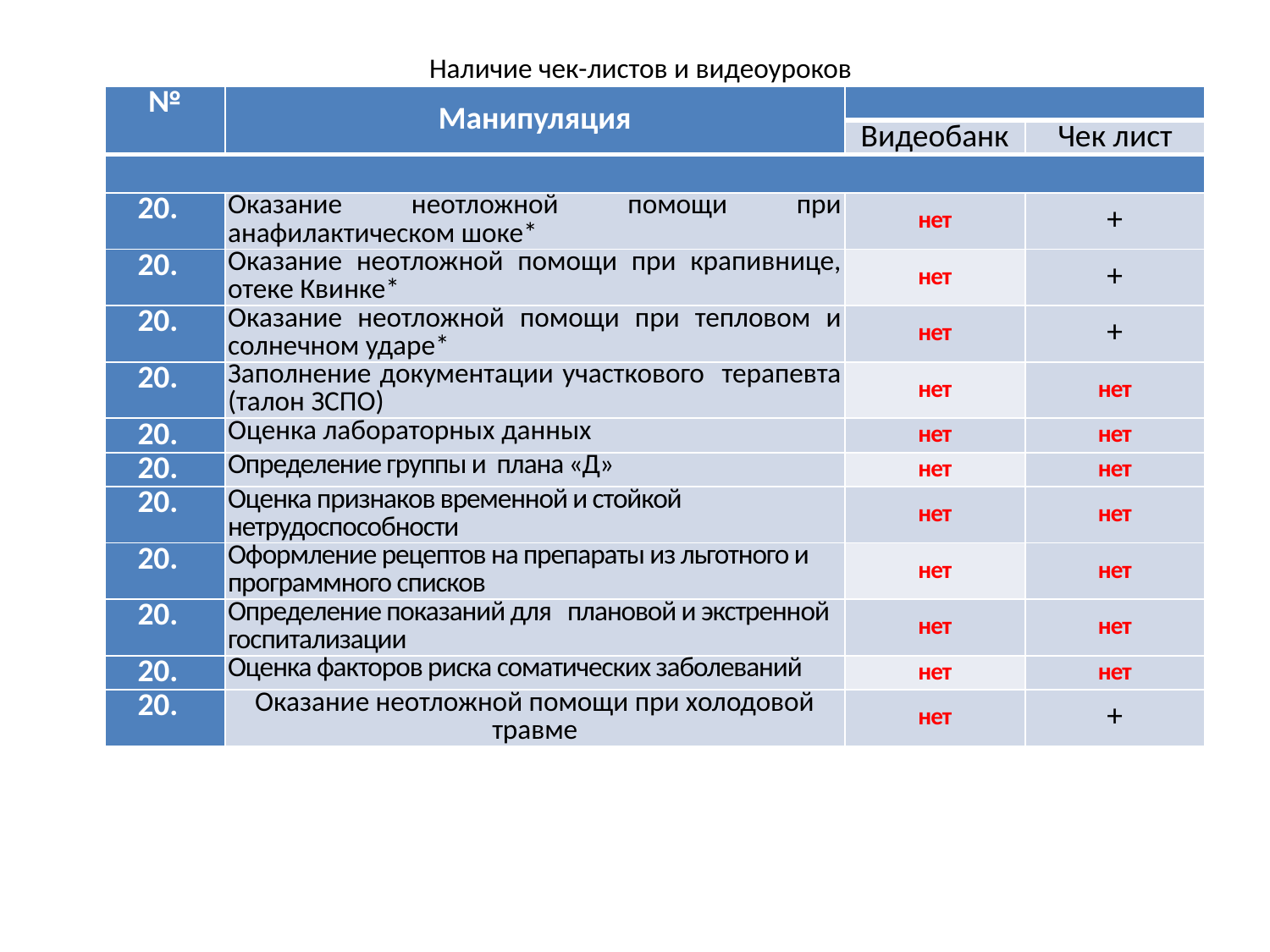

# Наличие чек-листов и видеоуроков
| № | Манипуляция |  |  |
| --- | --- | --- | --- |
|  |  | Видеобанк | Чек лист |
|  |  |  |  |
|  | Оказание неотложной помощи при анафилактическом шоке\* | нет | + |
|  | Оказание неотложной помощи при крапивнице, отеке Квинке\* | нет | + |
|  | Оказание неотложной помощи при тепловом и солнечном ударе\* | нет | + |
|  | Заполнение документации участкового терапевта (талон ЗСПО) | нет | нет |
|  | Оценка лабораторных данных | нет | нет |
|  | Определение группы и плана «Д» | нет | нет |
|  | Оценка признаков временной и стойкой нетрудоспособности | нет | нет |
|  | Оформление рецептов на препараты из льготного и программного списков | нет | нет |
|  | Определение показаний для плановой и экстренной госпитализации | нет | нет |
|  | Оценка факторов риска соматических заболеваний | нет | нет |
|  | Оказание неотложной помощи при холодовой травме | нет | + |